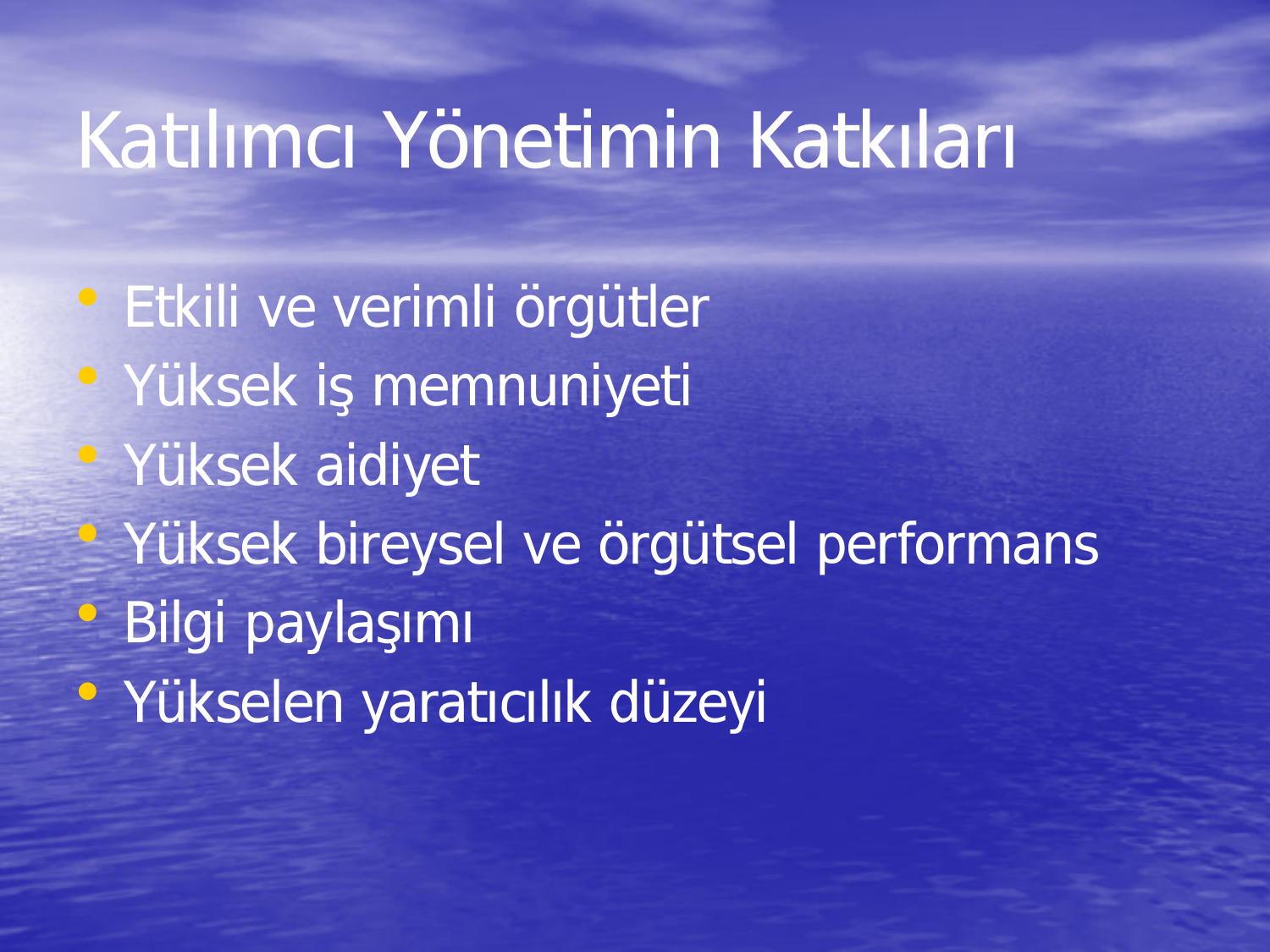

# Katılımcı Yönetimin Katkıları
Etkili ve verimli örgütler
Yüksek iş memnuniyeti
Yüksek aidiyet
Yüksek bireysel ve örgütsel performans
Bilgi paylaşımı
Yükselen yaratıcılık düzeyi